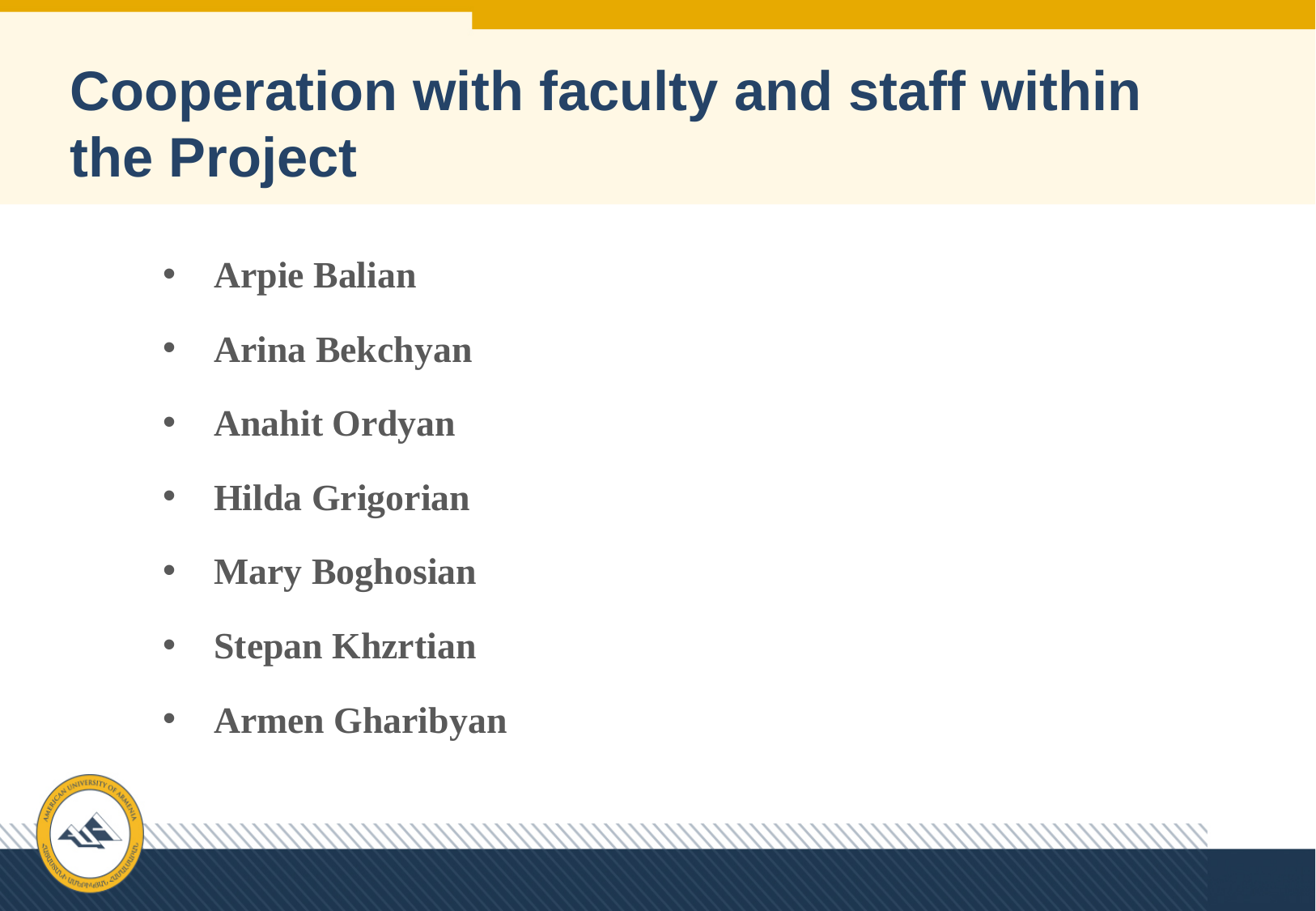

# Cooperation with faculty and staff within the Project
Arpie Balian
Arina Bekchyan
Anahit Ordyan
Hilda Grigorian
Mary Boghosian
Stepan Khzrtian
Armen Gharibyan